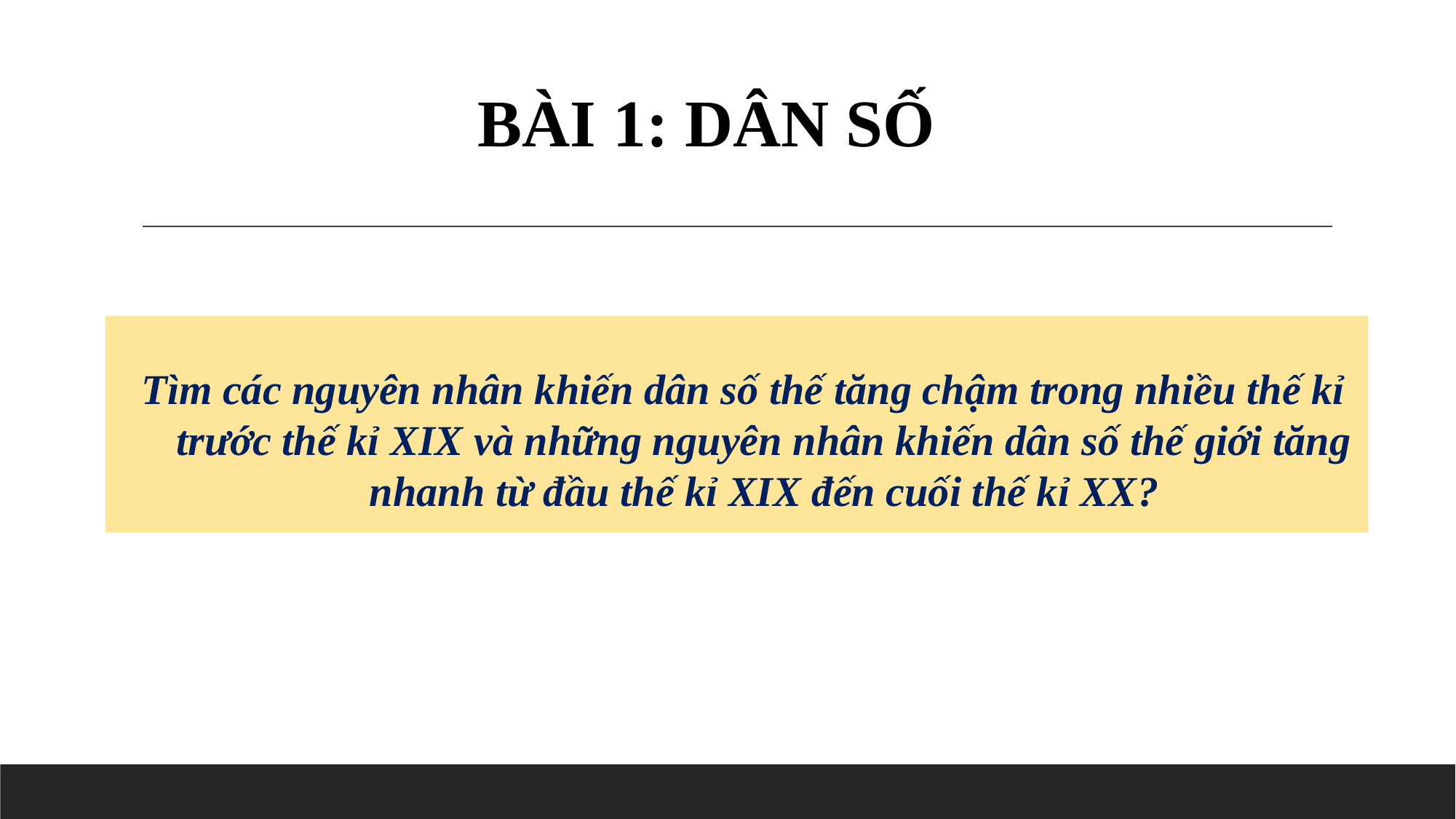

BÀI 1: DÂN SỐ
Tìm các nguyên nhân khiến dân số thế tăng chậm trong nhiều thế kỉ trước thế kỉ XIX và những nguyên nhân khiến dân số thế giới tăng nhanh từ đầu thế kỉ XIX đến cuối thế kỉ XX?